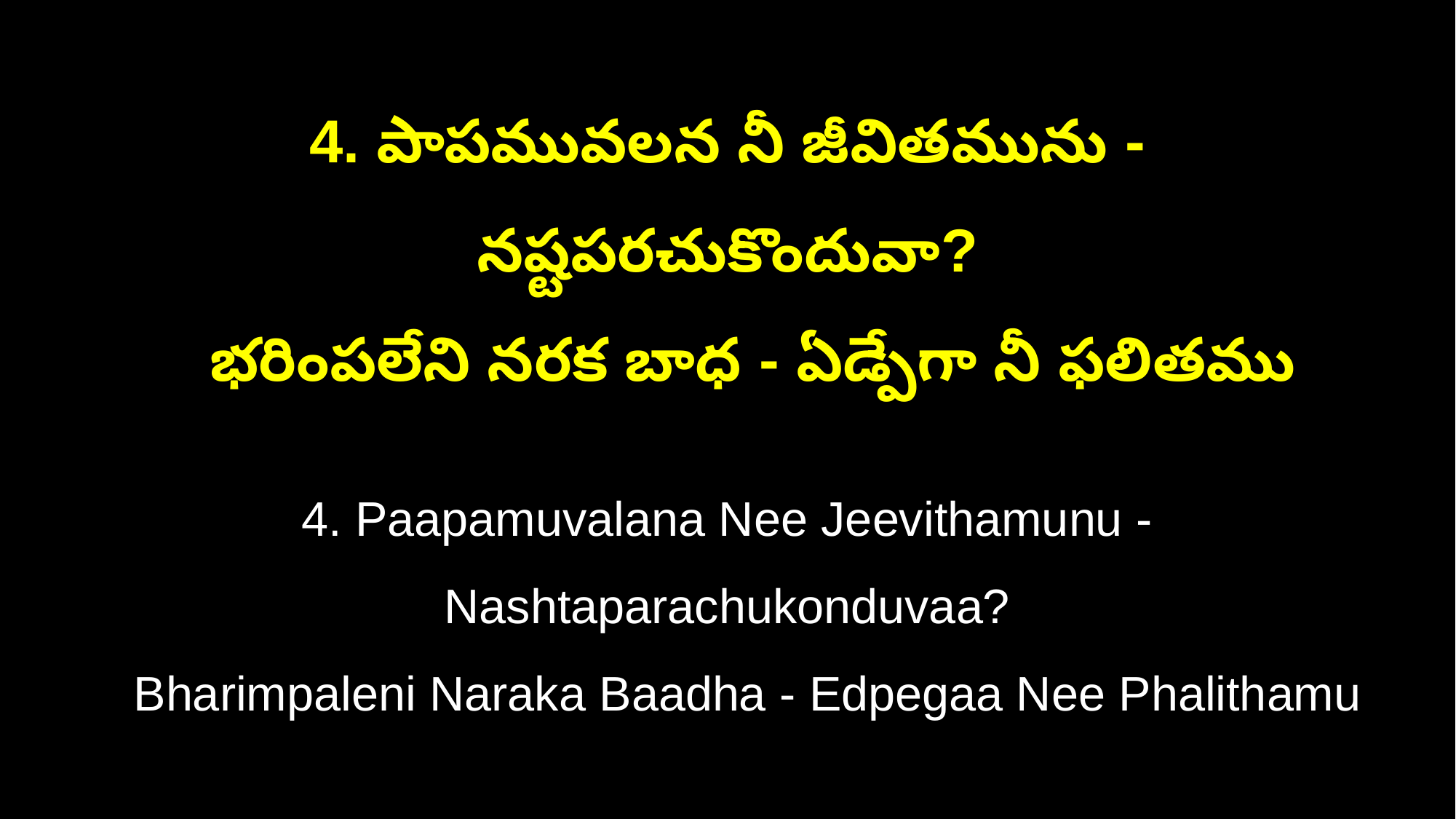

4. పాపమువలన నీ జీవితమును - నష్టపరచుకొందువా?
   భరింపలేని నరక బాధ - ఏడ్పేగా నీ ఫలితము
4. Paapamuvalana Nee Jeevithamunu - Nashtaparachukonduvaa?
   Bharimpaleni Naraka Baadha - Edpegaa Nee Phalithamu